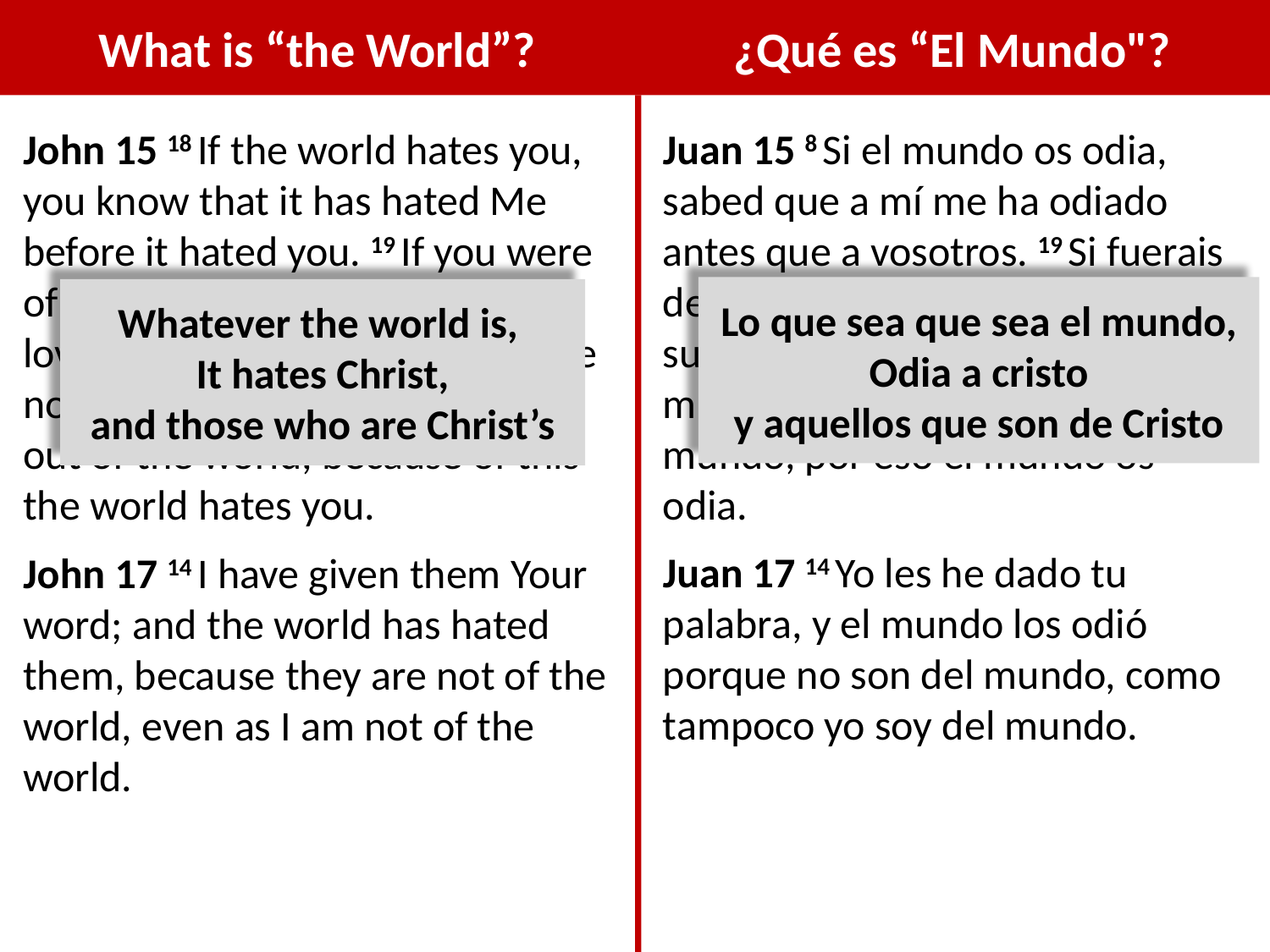

What is “the World”?		¿Qué es “El Mundo"?

John 15 18 If the world hates you, you know that it has hated Me before it hated you. 19 If you were of the world, the world would love its own; but because you are not of the world, but I chose you out of the world, because of this the world hates you.
Juan 15 8 Si el mundo os odia, sabed que a mí me ha odiado antes que a vosotros. 19 Si fuerais del mundo, el mundo amaría lo suyo; pero porque no sois del mundo, antes yo os elegí del mundo, por eso el mundo os odia.
Lo que sea que sea el mundo,
Odia a cristo
y aquellos que son de Cristo
Whatever the world is,
It hates Christ,
and those who are Christ’s
Juan 17 14 Yo les he dado tu palabra, y el mundo los odió porque no son del mundo, como tampoco yo soy del mundo.
John 17 14 I have given them Your word; and the world has hated them, because they are not of the world, even as I am not of the world.